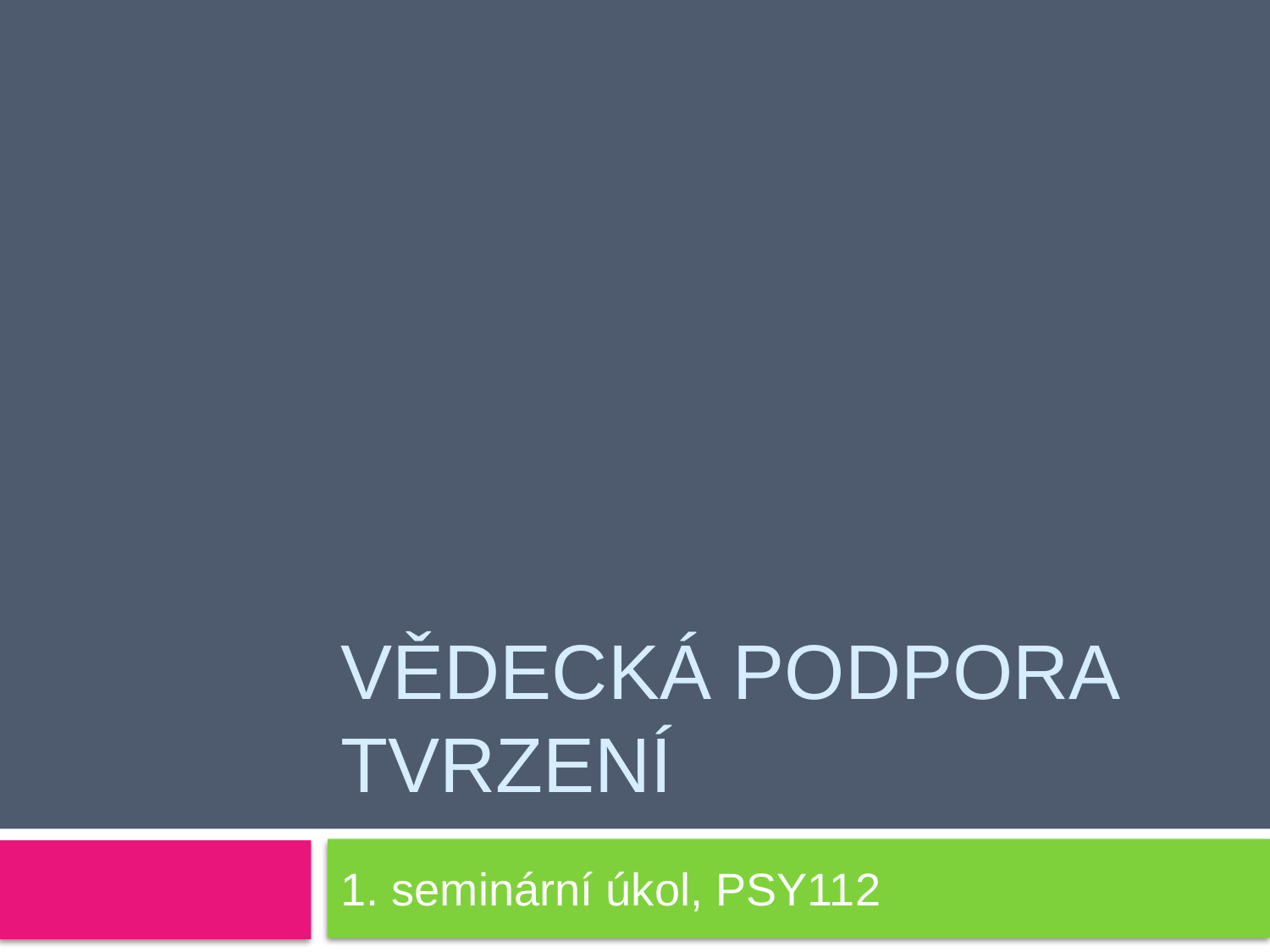

# Vědecká podpora tvrzení
1. seminární úkol, PSY112